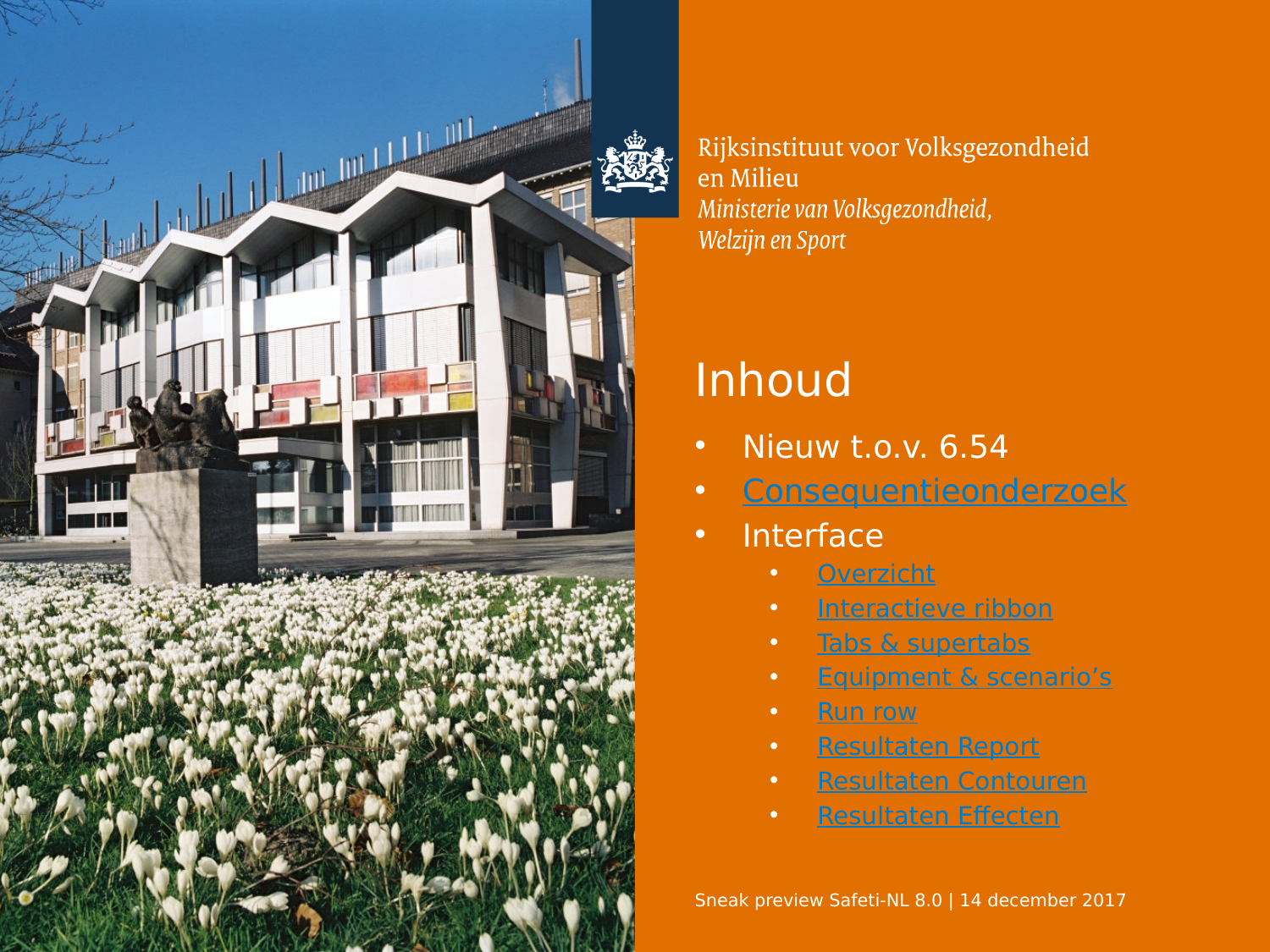

# Inhoud
Nieuw t.o.v. 6.54
Consequentieonderzoek
Interface
Overzicht
Interactieve ribbon
Tabs & supertabs
Equipment & scenario’s
Run row
Resultaten Report
Resultaten Contouren
Resultaten Effecten

Sneak preview Safeti-NL 8.0 | 14 december 2017